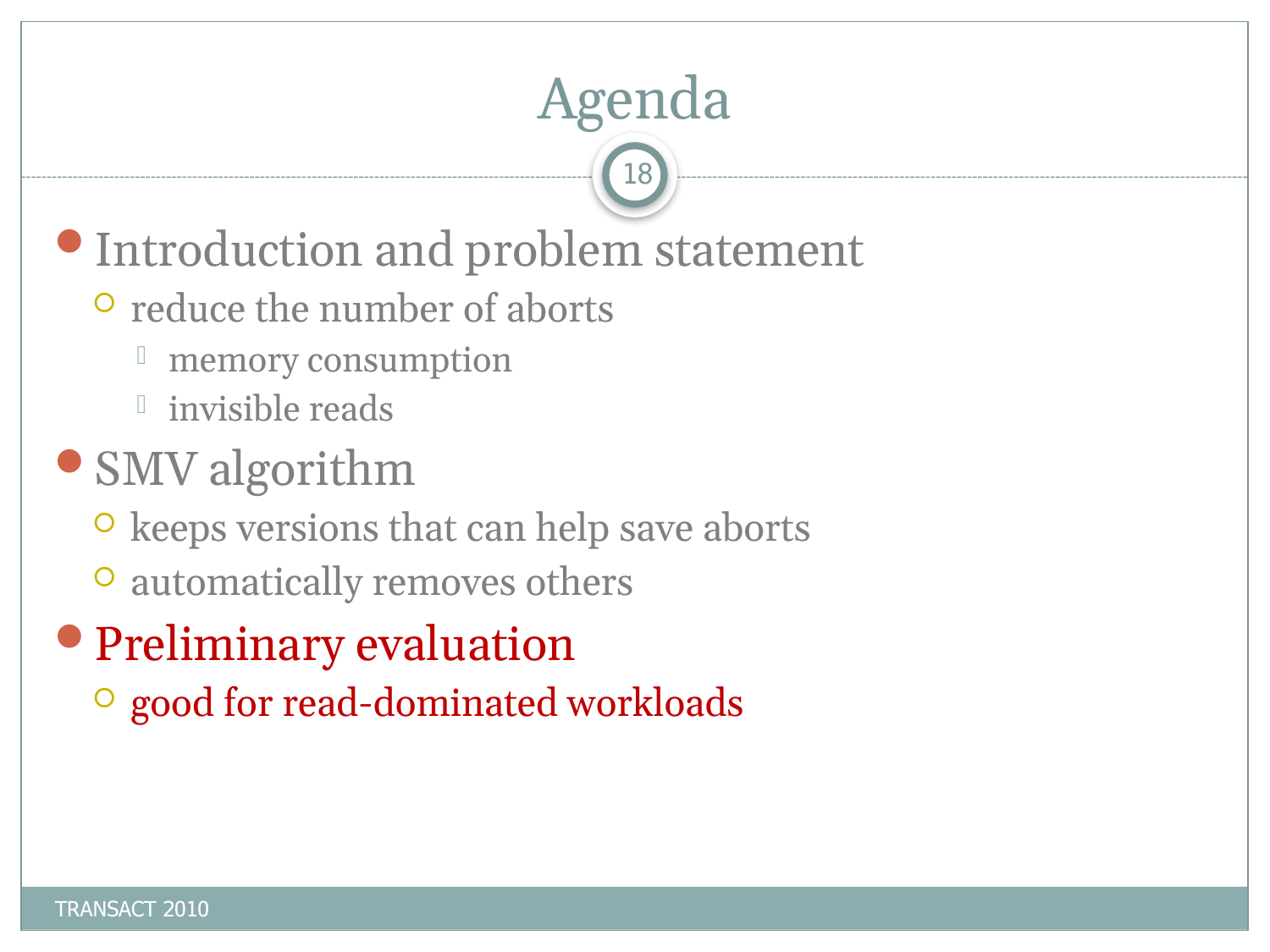

# Agenda
18
Introduction and problem statement
reduce the number of aborts
memory consumption
invisible reads
SMV algorithm
keeps versions that can help save aborts
automatically removes others
Preliminary evaluation
good for read-dominated workloads

TRANSACT 2010